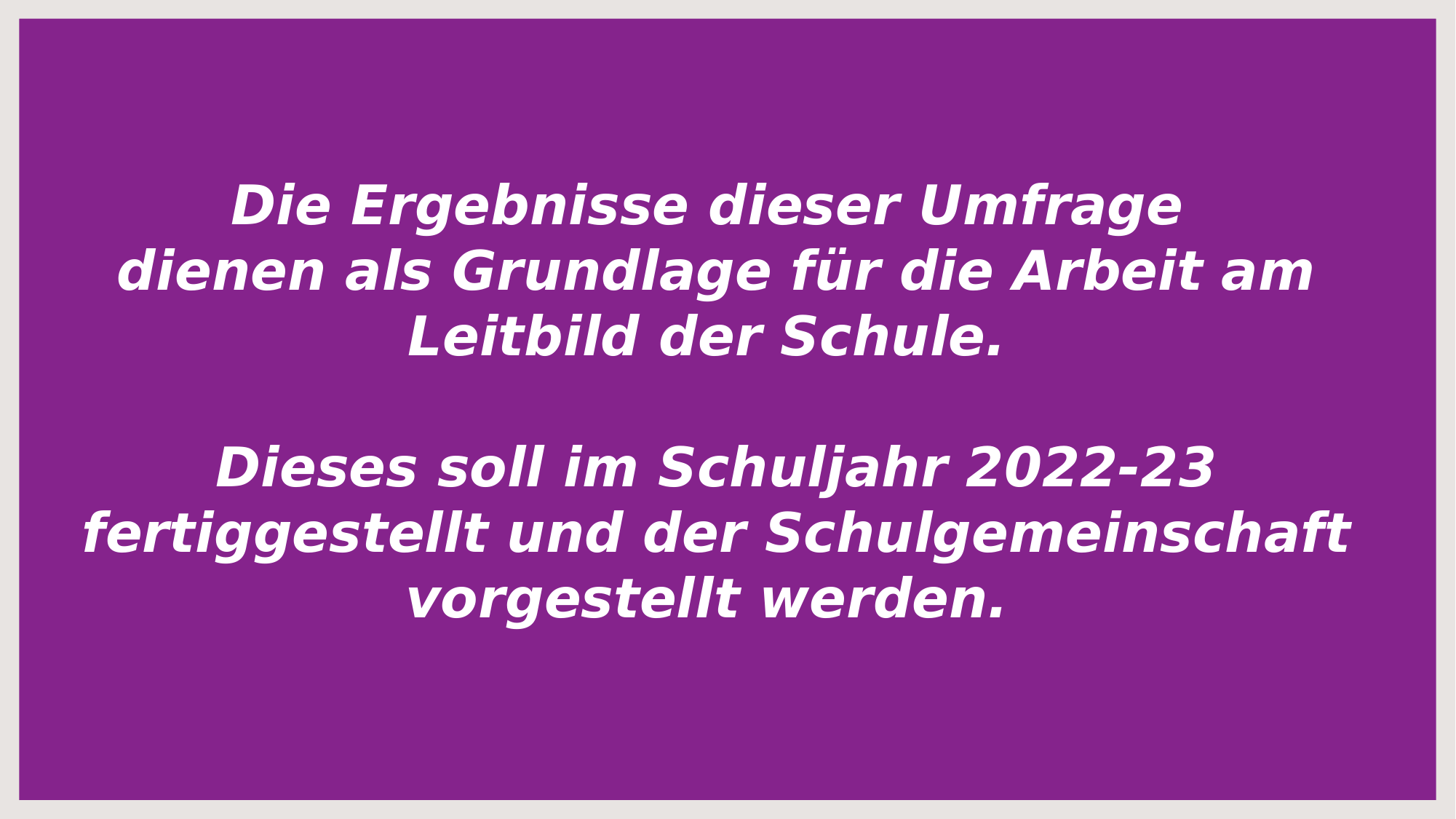

Die Ergebnisse dieser Umfrage
dienen als Grundlage für die Arbeit am Leitbild der Schule.

Dieses soll im Schuljahr 2022-23 fertiggestellt und der Schulgemeinschaft vorgestellt werden.

„Für mich ist eine gute Schule, wenn man viele Sachen lernt und auch Spaß hat.“

(Anna)